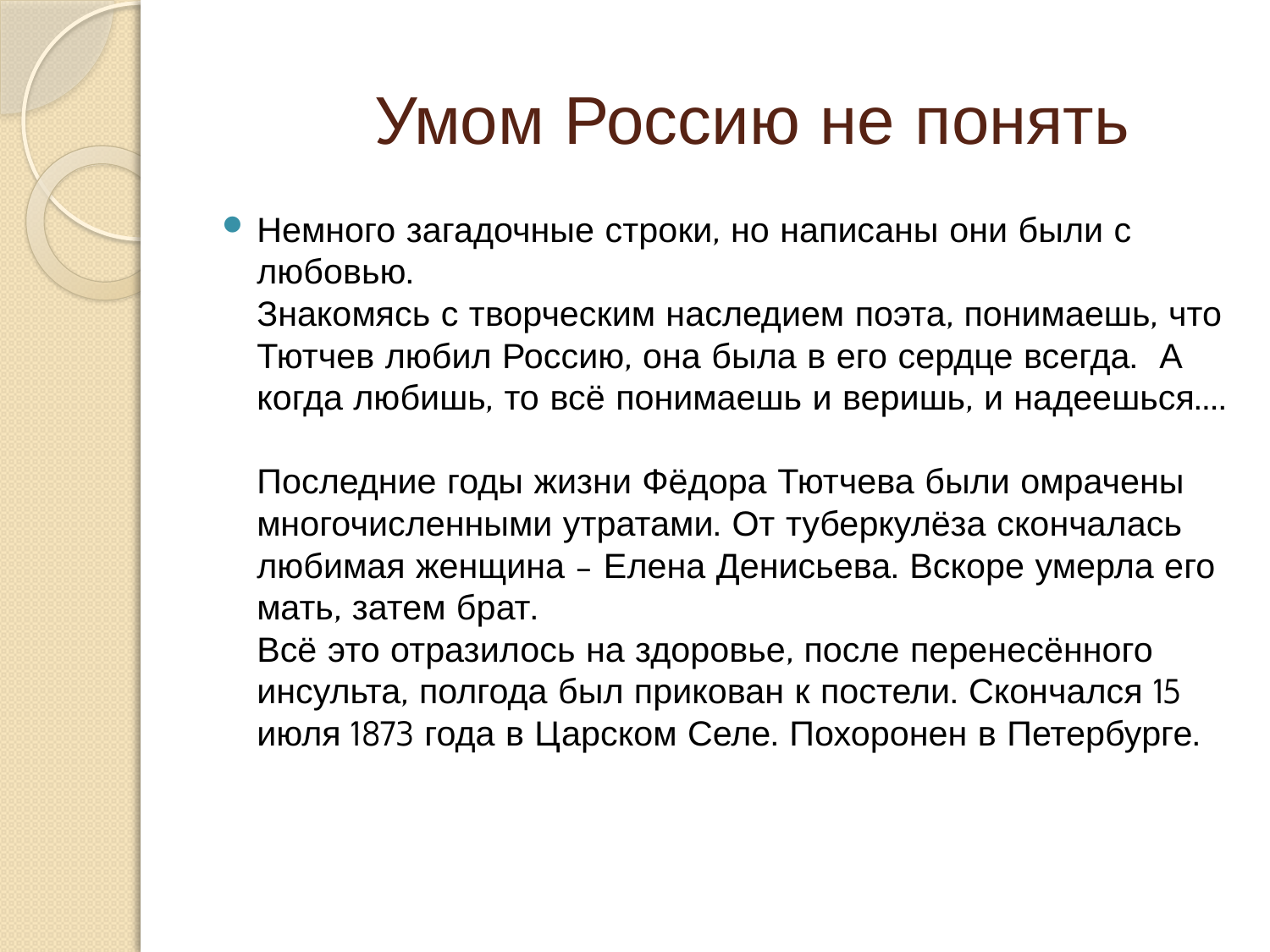

# Умом Россию не понять
Немного загадочные строки, но написаны они были с любовью.
Знакомясь с творческим наследием поэта, понимаешь, что Тютчев любил Россию, она была в его сердце всегда.  А когда любишь, то всё понимаешь и веришь, и надеешься….
Последние годы жизни Фёдора Тютчева были омрачены многочисленными утратами. От туберкулёза скончалась любимая женщина – Елена Денисьева. Вскоре умерла его мать, затем брат.
Всё это отразилось на здоровье, после перенесённого инсульта, полгода был прикован к постели. Скончался 15 июля 1873 года в Царском Селе. Похоронен в Петербурге.